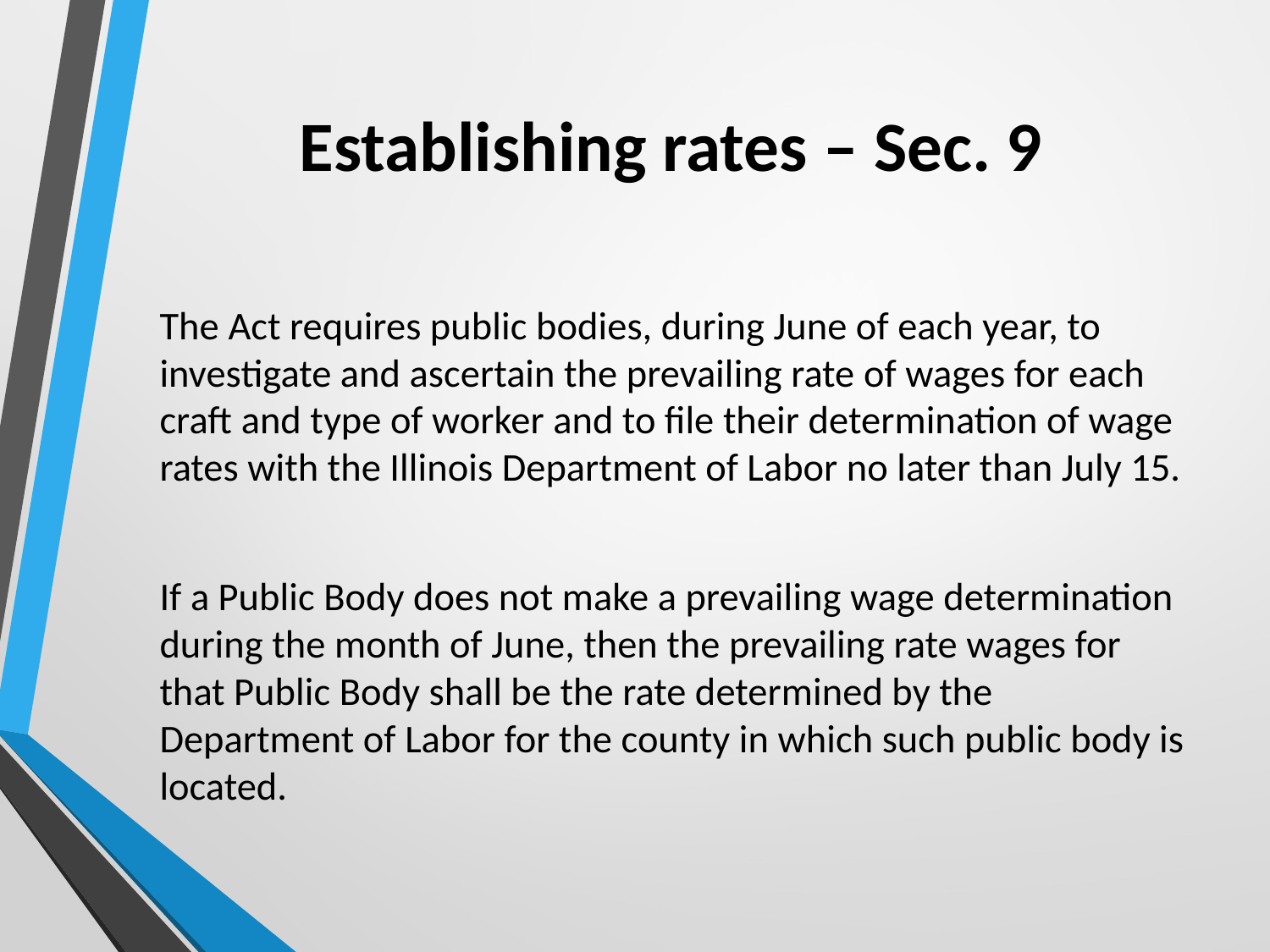

# Establishing rates – Sec. 9
The Act requires public bodies, during June of each year, to investigate and ascertain the prevailing rate of wages for each craft and type of worker and to file their determination of wage rates with the Illinois Department of Labor no later than July 15.

If a Public Body does not make a prevailing wage determination during the month of June, then the prevailing rate wages for that Public Body shall be the rate determined by the Department of Labor for the county in which such public body is located.